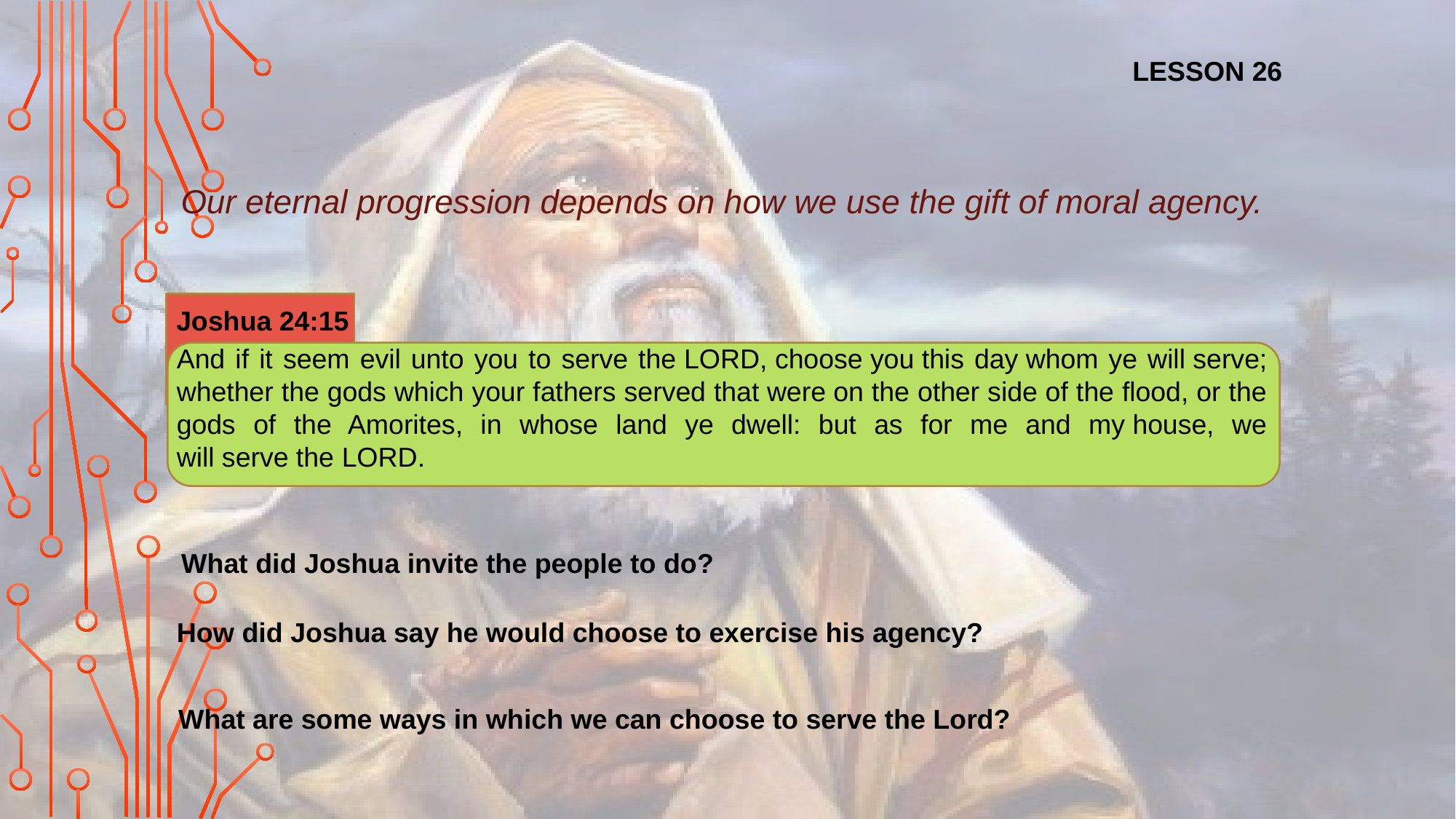

LESSON 26
Our eternal progression depends on how we use the gift of moral agency.

Joshua 24:15
And if it seem evil unto you to serve the Lord, choose you this day whom ye will serve; whether the gods which your fathers served that were on the other side of the flood, or the gods of the Amorites, in whose land ye dwell: but as for me and my house, we will serve the Lord.

What did Joshua invite the people to do?
How did Joshua say he would choose to exercise his agency?
What are some ways in which we can choose to serve the Lord?